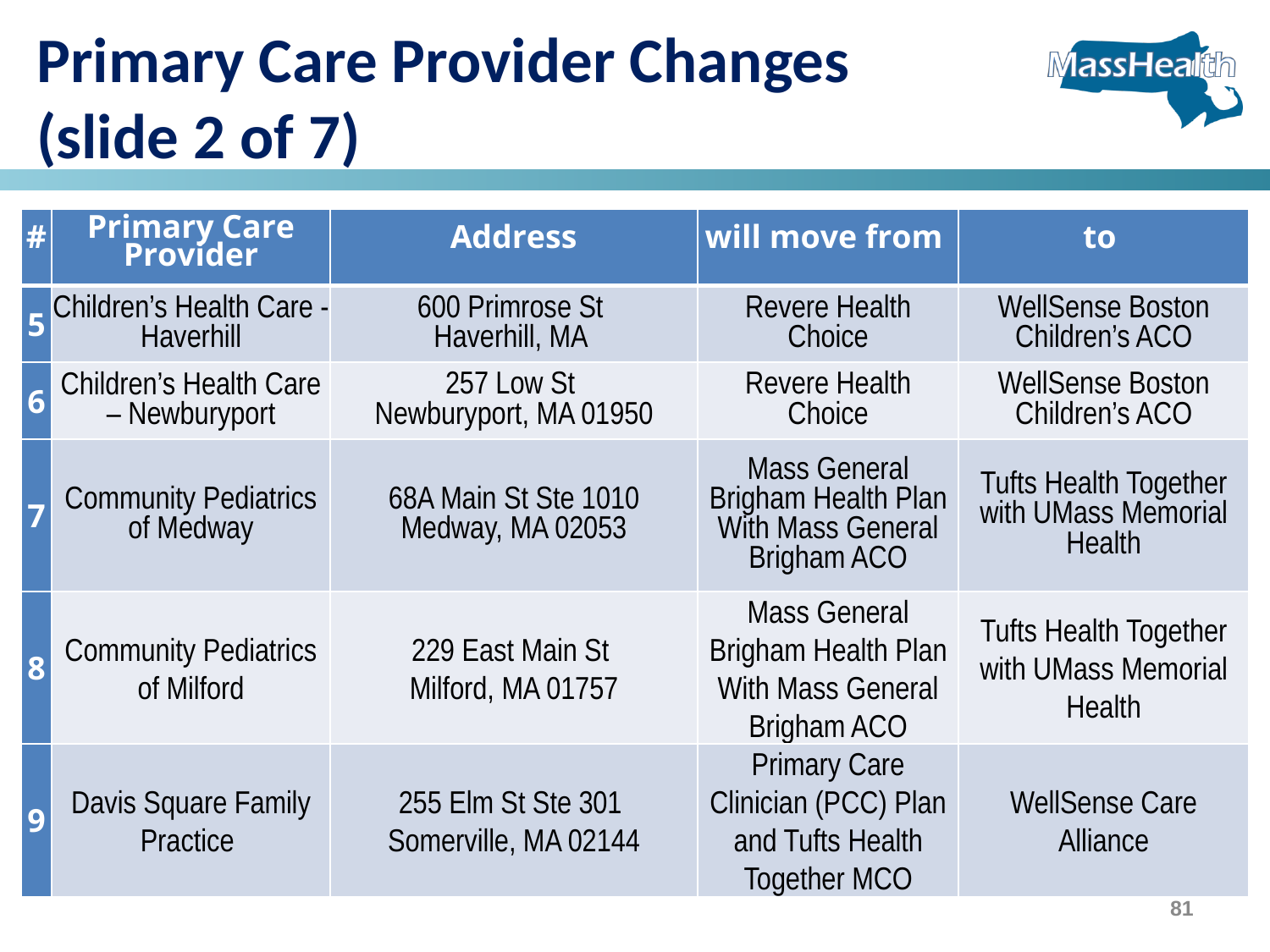

Primary Care Provider Changes
(slide 2 of 7)
| # | Primary Care Provider | Address | will move from | to |
| --- | --- | --- | --- | --- |
| 5 | Children’s Health Care - Haverhill | 600 Primrose St Haverhill, MA | Revere Health Choice | WellSense Boston Children’s ACO |
| 6 | Children’s Health Care – Newburyport | 257 Low St Newburyport, MA 01950 | Revere Health Choice | WellSense Boston Children’s ACO |
| 7 | Community Pediatrics of Medway | 68A Main St Ste 1010 Medway, MA 02053 | Mass General Brigham Health Plan With Mass General Brigham ACO | Tufts Health Together with UMass Memorial Health |
| 8 | Community Pediatrics of Milford | 229 East Main St Milford, MA 01757 | Mass General Brigham Health Plan With Mass General Brigham ACO | Tufts Health Together with UMass Memorial Health |
| 9 | Davis Square Family Practice | 255 Elm St Ste 301 Somerville, MA 02144 | Primary Care Clinician (PCC) Plan and Tufts Health Together MCO | WellSense Care Alliance |
81